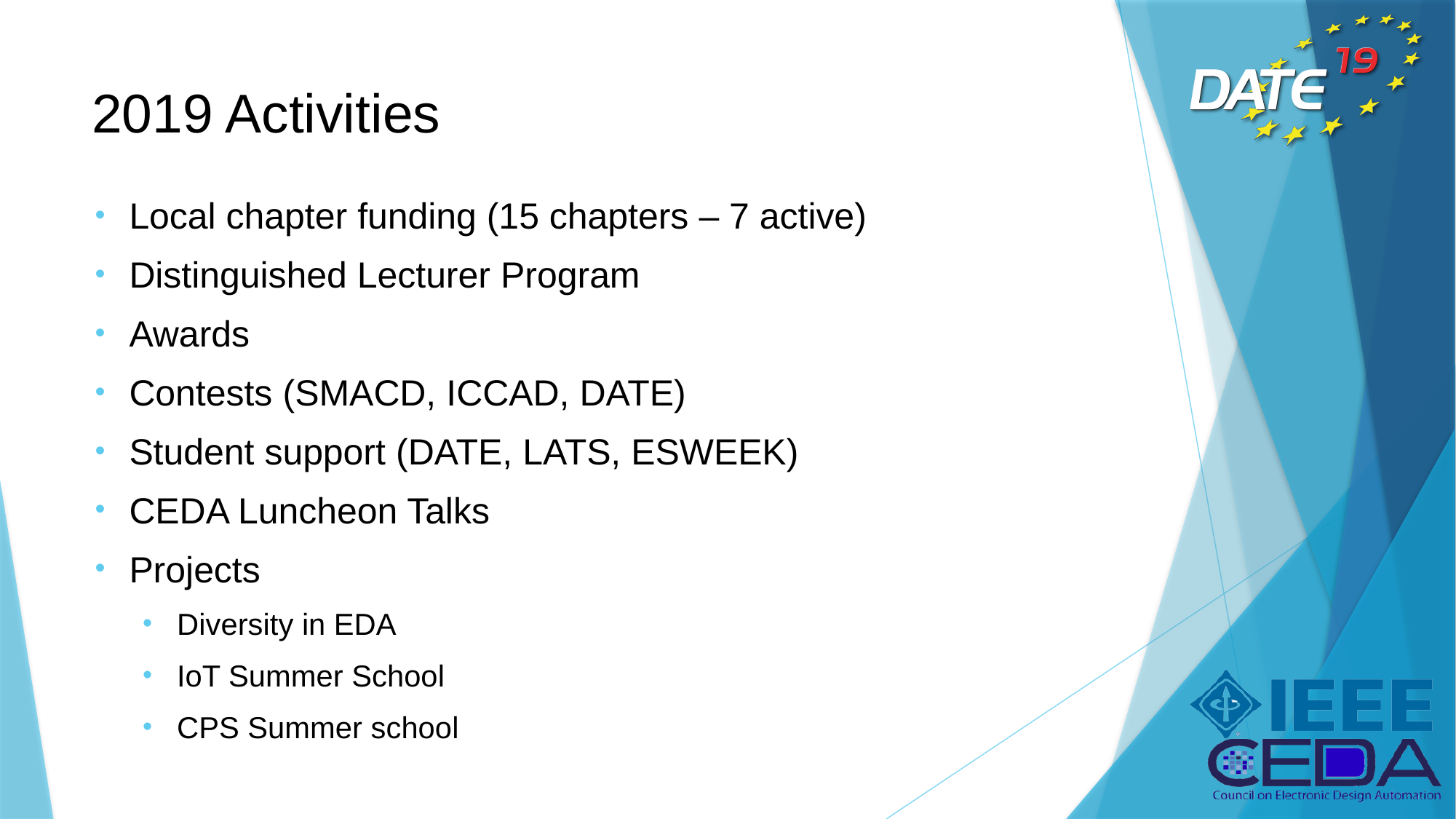

# 2019 Activities
Local chapter funding (15 chapters – 7 active)
Distinguished Lecturer Program
Awards
Contests (SMACD, ICCAD, DATE)
Student support (DATE, LATS, ESWEEK)
CEDA Luncheon Talks
Projects
Diversity in EDA
IoT Summer School
CPS Summer school